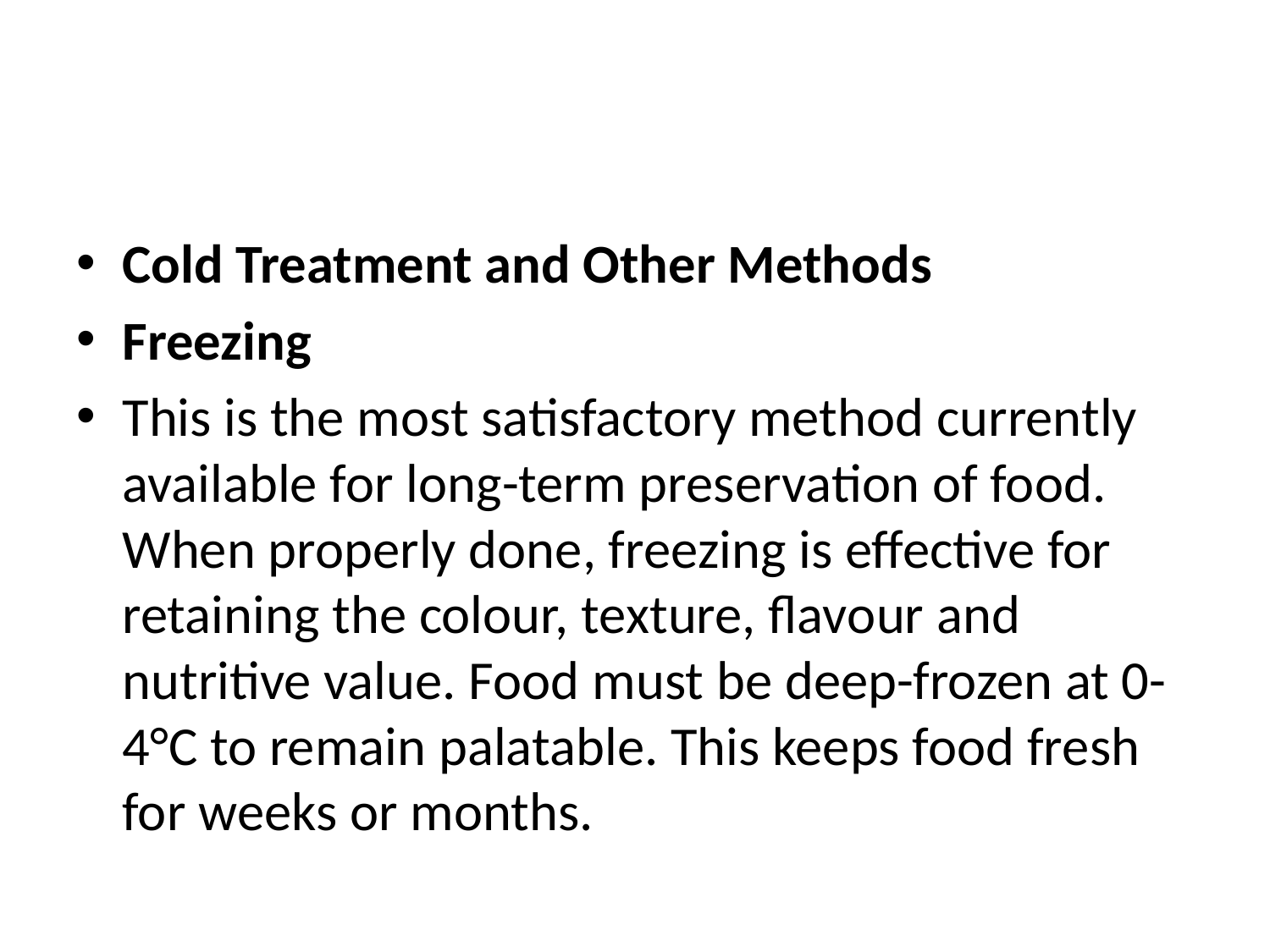

#
Cold Treatment and Other Methods
Freezing
This is the most satisfactory method currently available for long-term preservation of food. When properly done, freezing is effective for retaining the colour, texture, flavour and nutritive value. Food must be deep-frozen at 0-4°C to remain palatable. This keeps food fresh for weeks or months.